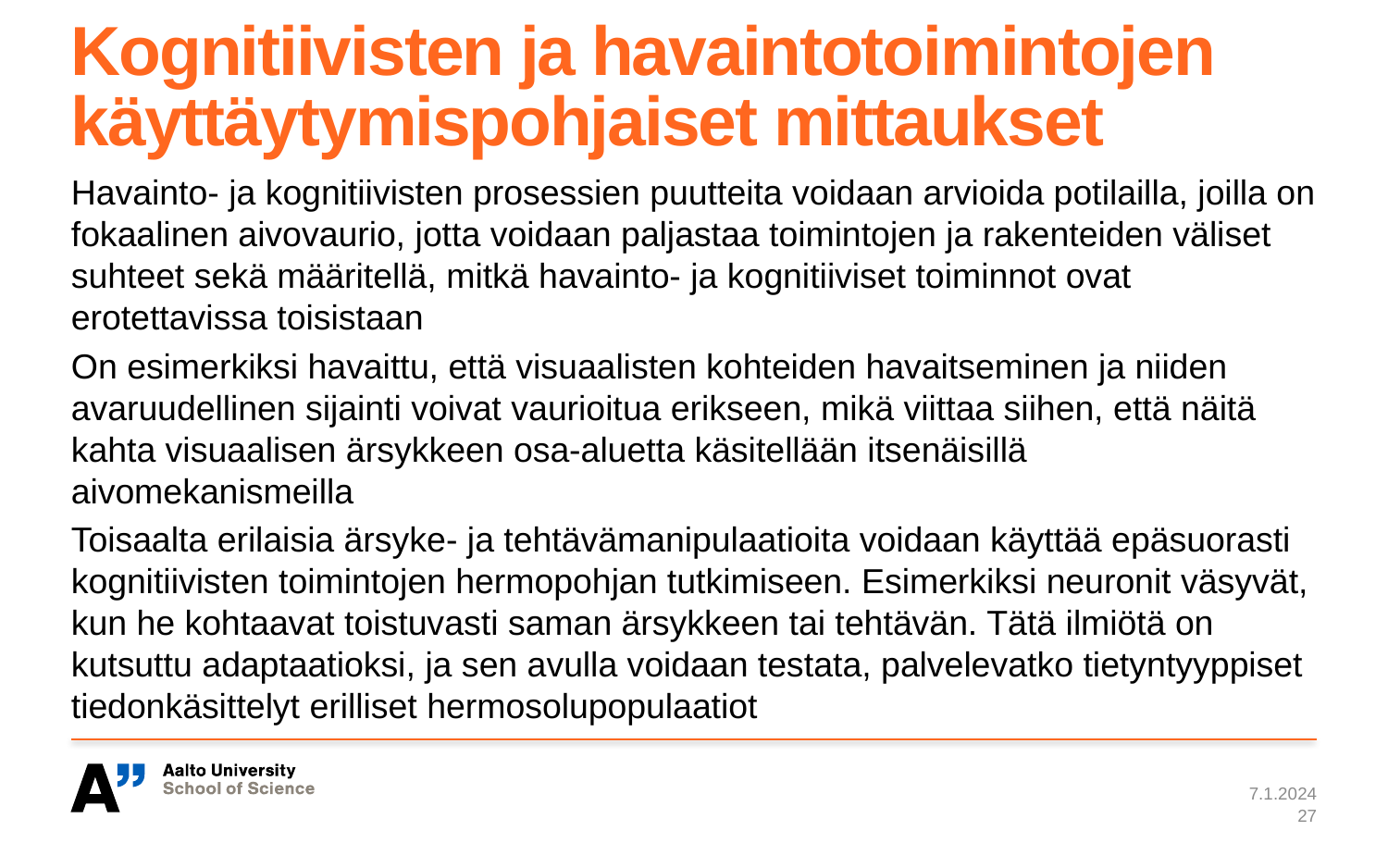

# Kognitiivisten ja havaintotoimintojen käyttäytymispohjaiset mittaukset
Havainto- ja kognitiivisten prosessien puutteita voidaan arvioida potilailla, joilla on fokaalinen aivovaurio, jotta voidaan paljastaa toimintojen ja rakenteiden väliset suhteet sekä määritellä, mitkä havainto- ja kognitiiviset toiminnot ovat erotettavissa toisistaan
On esimerkiksi havaittu, että visuaalisten kohteiden havaitseminen ja niiden avaruudellinen sijainti voivat vaurioitua erikseen, mikä viittaa siihen, että näitä kahta visuaalisen ärsykkeen osa-aluetta käsitellään itsenäisillä aivomekanismeilla
Toisaalta erilaisia ärsyke- ja tehtävämanipulaatioita voidaan käyttää epäsuorasti kognitiivisten toimintojen hermopohjan tutkimiseen. Esimerkiksi neuronit väsyvät, kun he kohtaavat toistuvasti saman ärsykkeen tai tehtävän. Tätä ilmiötä on kutsuttu adaptaatioksi, ja sen avulla voidaan testata, palvelevatko tietyntyyppiset tiedonkäsittelyt erilliset hermosolupopulaatiot
7.1.2024
27